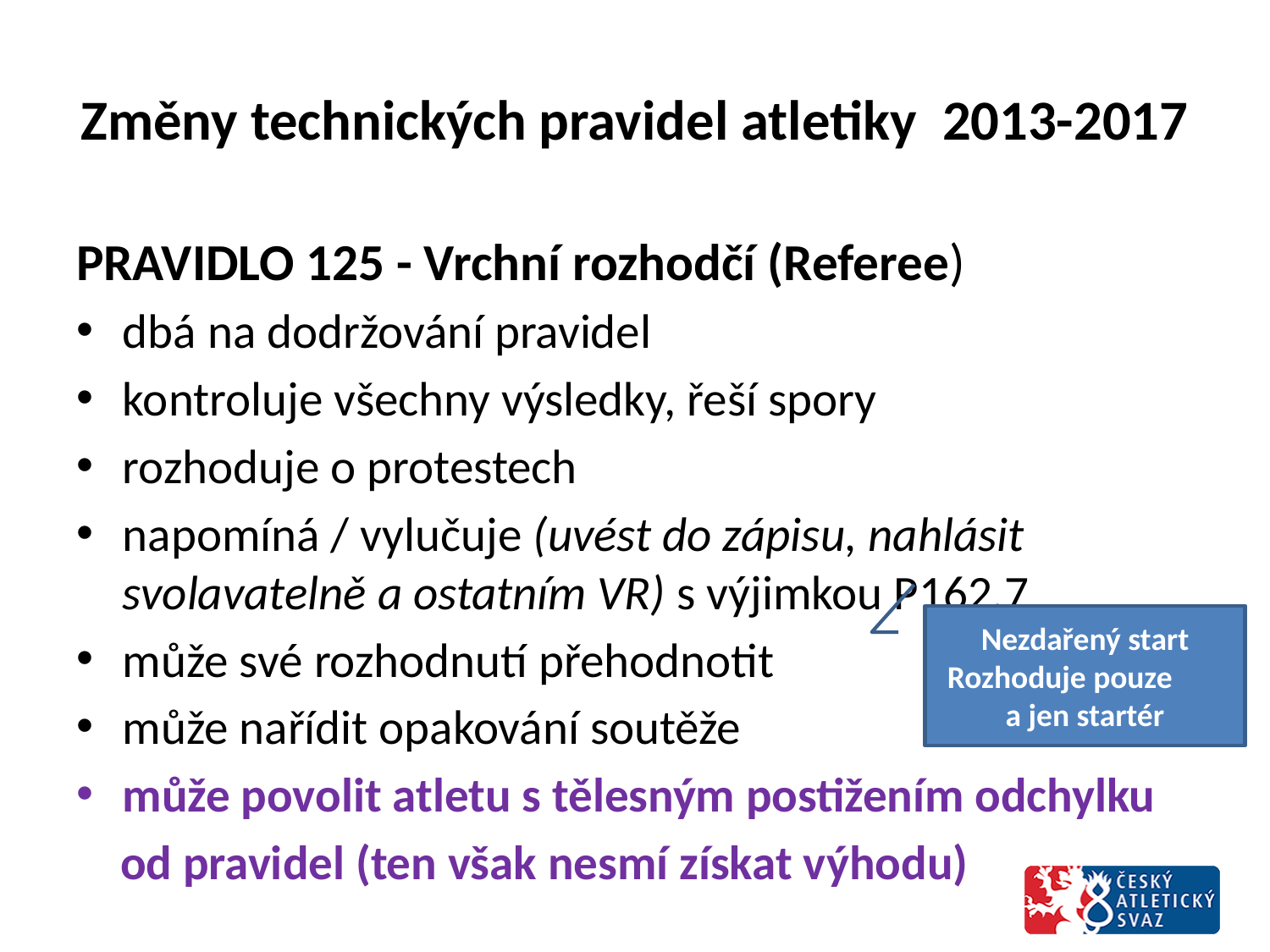

# Změny technických pravidel atletiky  2013-2017
PRAVIDLO 125 - Vrchní rozhodčí (Referee)
dbá na dodržování pravidel
kontroluje všechny výsledky, řeší spory
rozhoduje o protestech
napomíná / vylučuje (uvést do zápisu, nahlásit svolavatelně a ostatním VR) s výjimkou P162.7
může své rozhodnutí přehodnotit
může nařídit opakování soutěže
může povolit atletu s tělesným postižením odchylku
    od pravidel (ten však nesmí získat výhodu)
Nezdařený start
Rozhoduje pouze        a jen startér